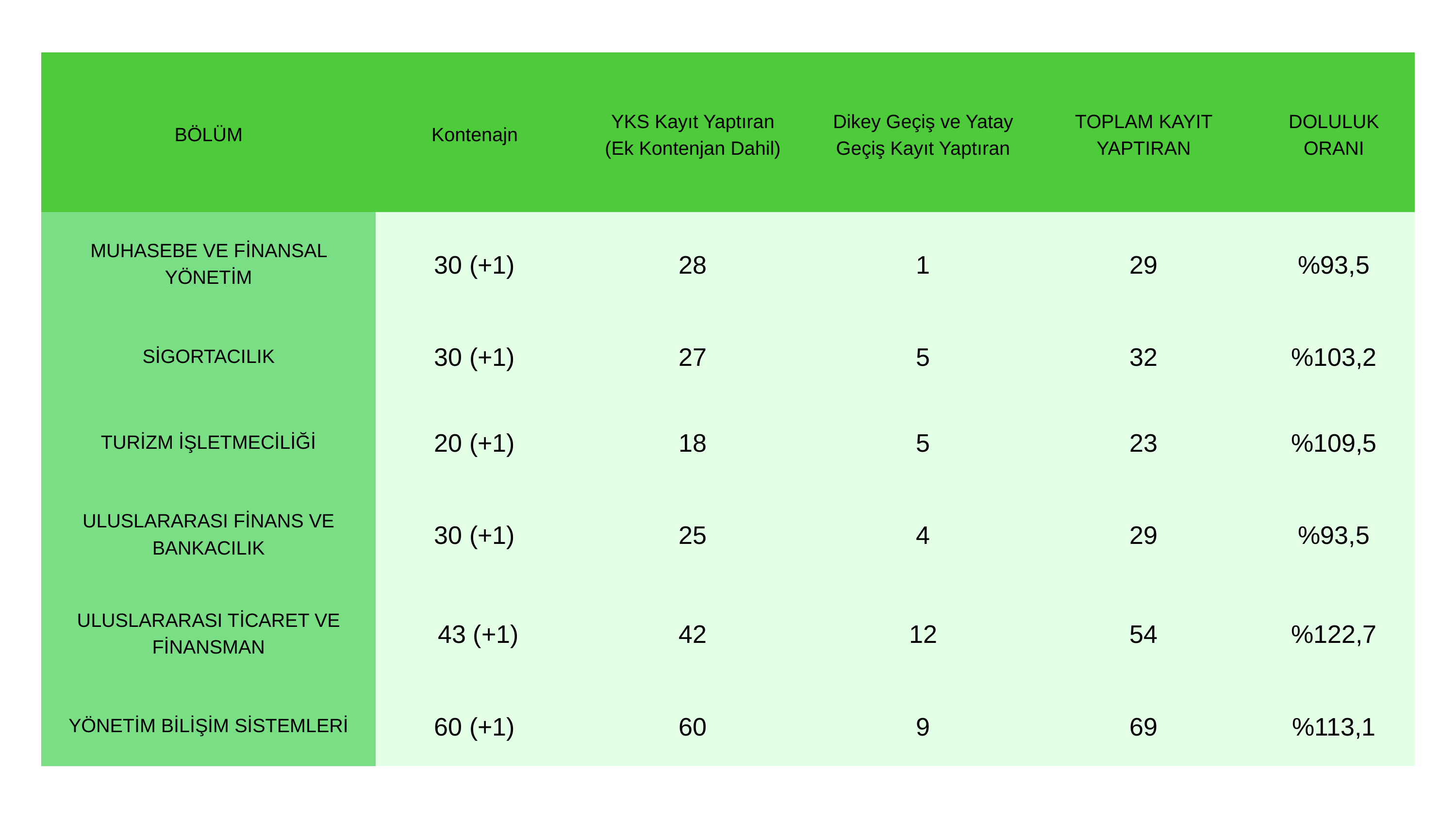

| BÖLÜM | Kontenajn | YKS Kayıt Yaptıran (Ek Kontenjan Dahil) | Dikey Geçiş ve Yatay Geçiş Kayıt Yaptıran | TOPLAM KAYIT YAPTIRAN | DOLULUK ORANI |
| --- | --- | --- | --- | --- | --- |
| MUHASEBE VE FİNANSAL YÖNETİM | 30 (+1) | 28 | 1 | 29 | %93,5 |
| SİGORTACILIK | 30 (+1) | 27 | 5 | 32 | %103,2 |
| TURİZM İŞLETMECİLİĞİ | 20 (+1) | 18 | 5 | 23 | %109,5 |
| ULUSLARARASI FİNANS VE BANKACILIK | 30 (+1) | 25 | 4 | 29 | %93,5 |
| ULUSLARARASI TİCARET VE FİNANSMAN | 43 (+1) | 42 | 12 | 54 | %122,7 |
| YÖNETİM BİLİŞİM SİSTEMLERİ | 60 (+1) | 60 | 9 | 69 | %113,1 |